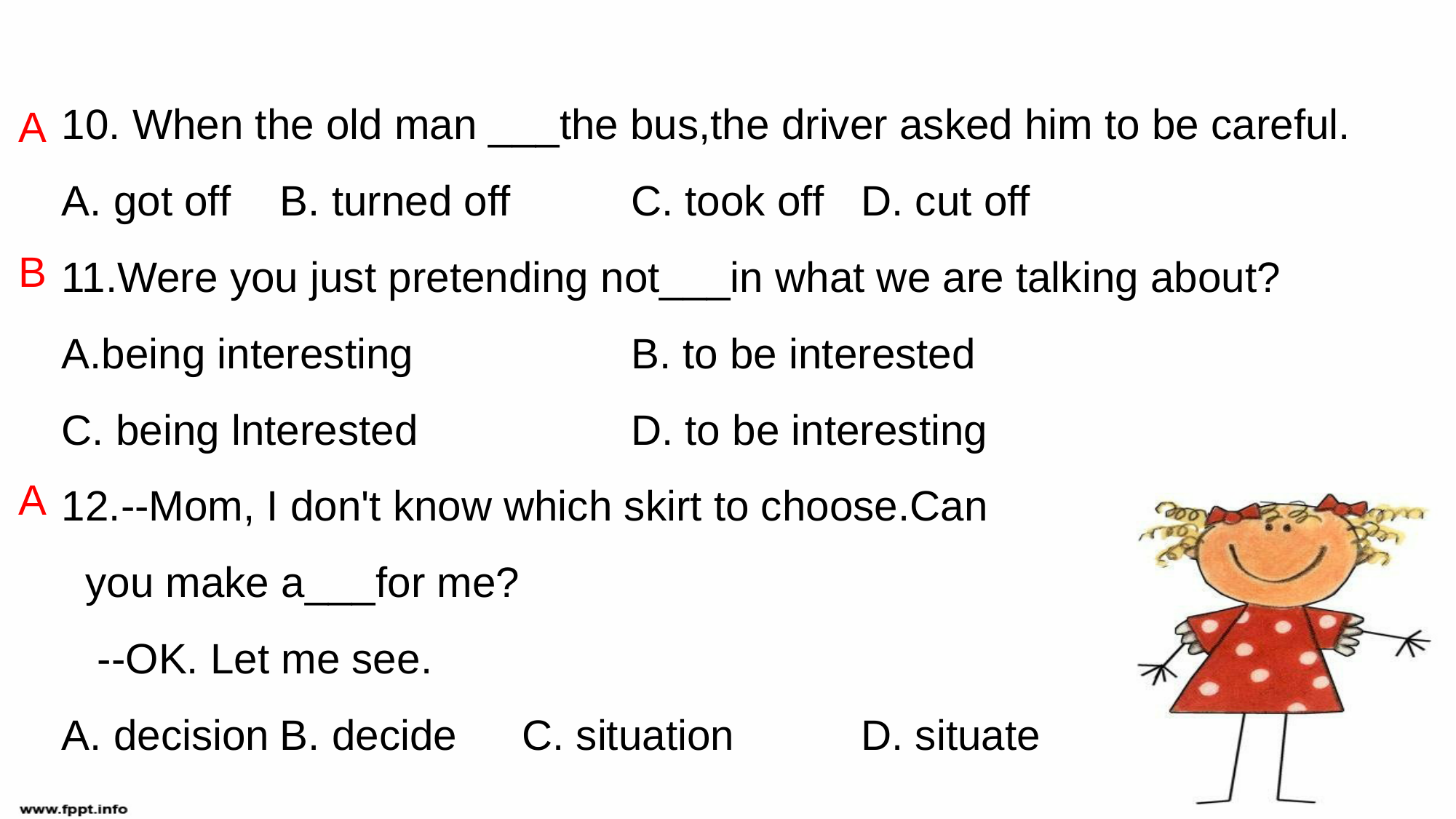

10. When the old man ___the bus,the driver asked him to be careful.
A. got off 	B. turned off	  C. took off	   D. cut off
11.Were you just pretending not___in what we are talking about?
A.being interesting		  B. to be interested
C. being lnterested		  D. to be interesting
12.--Mom, I don't know which skirt to choose.Can
  you make a___for me?
   --OK. Let me see.
A. decision	B. decide	  C. situation	   D. situate
A
B
A